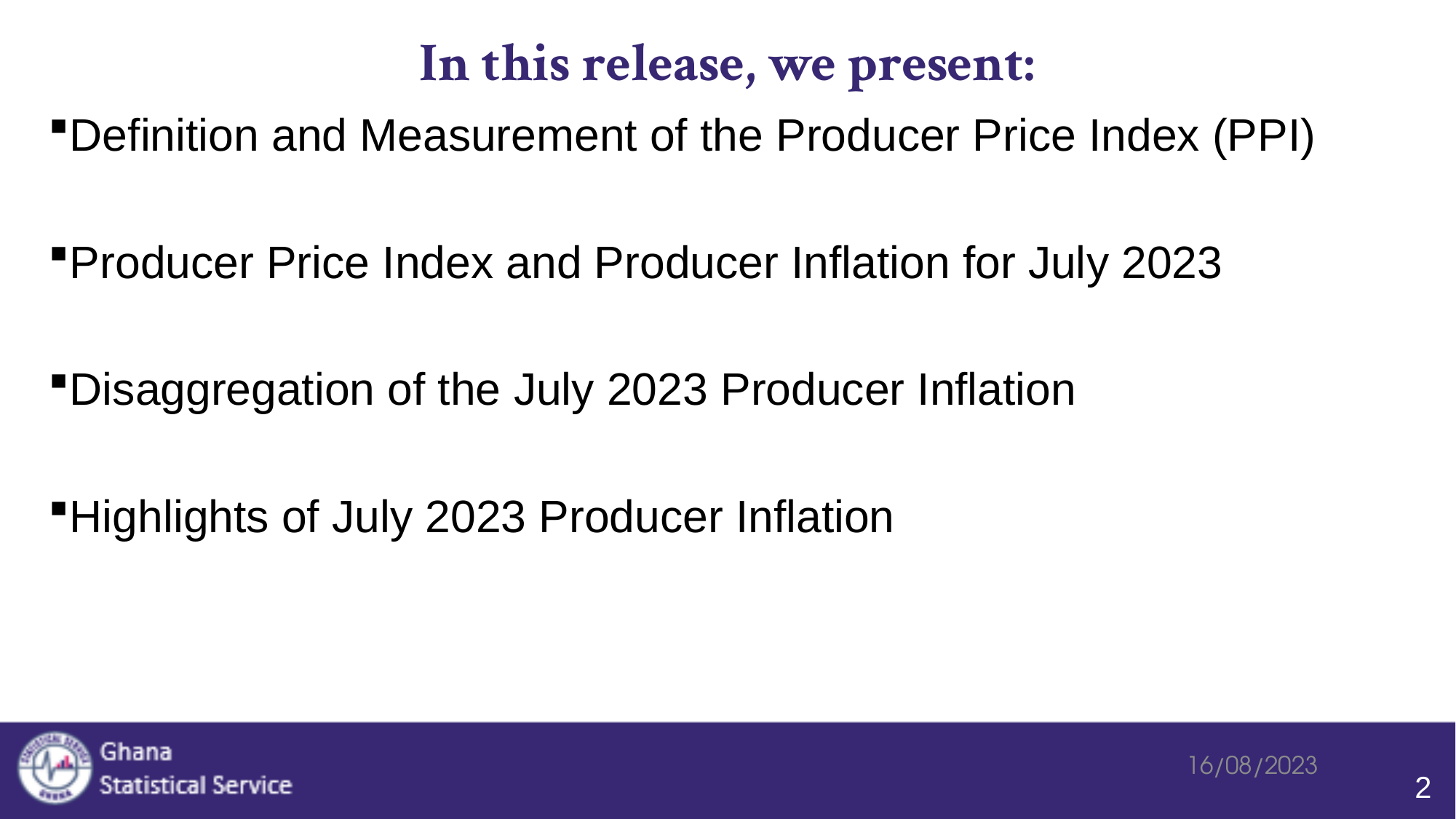

# In this release, we present:
Definition and Measurement of the Producer Price Index (PPI)

Producer Price Index and Producer Inflation for July 2023

Disaggregation of the July 2023 Producer Inflation

Highlights of July 2023 Producer Inflation

16/08/2023
2